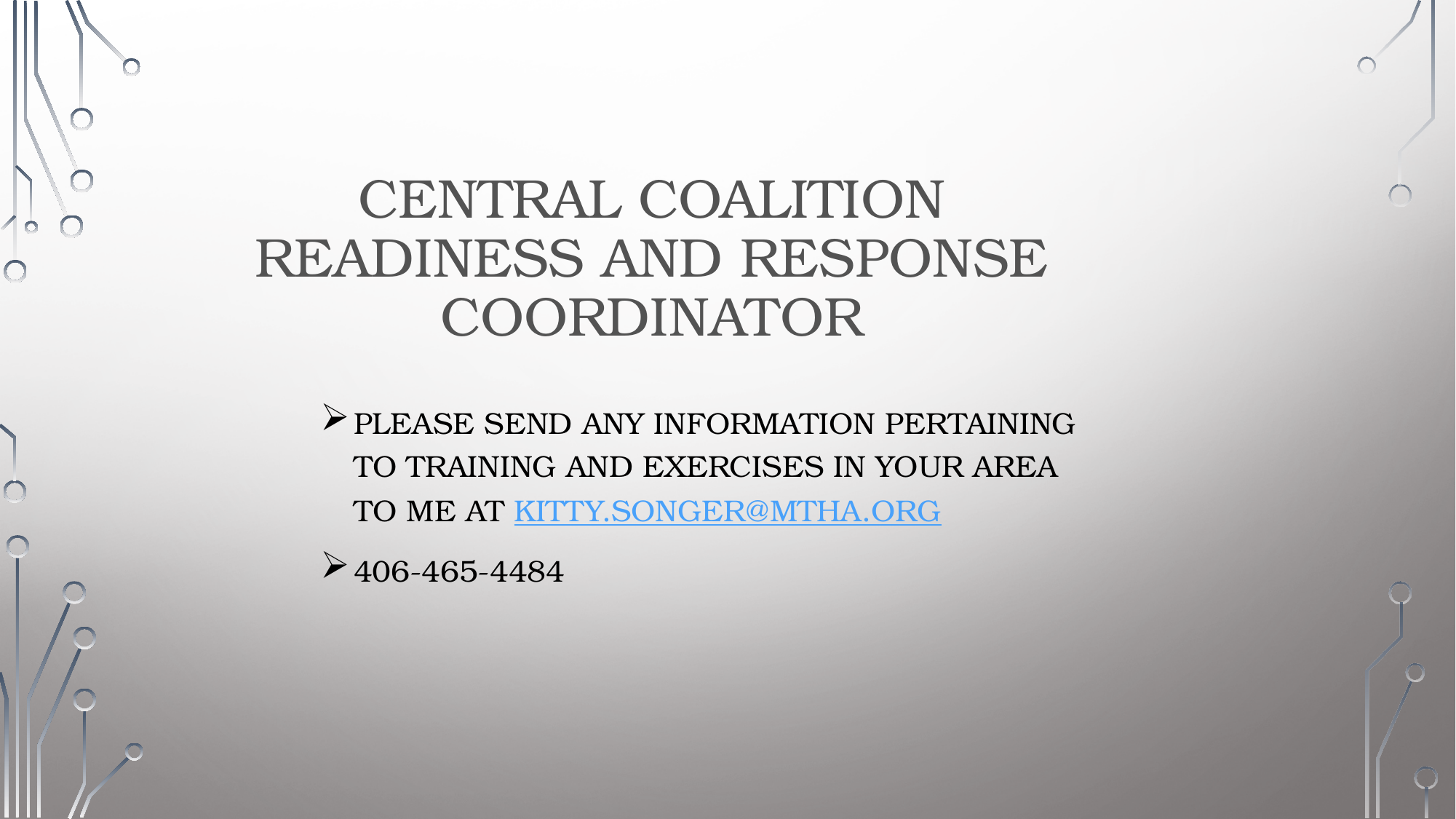

# Central Coalition Readiness and Response Coordinator
Please send any information pertaining to training and exercises in your area to me at kitty.songer@mtha.org
406-465-4484